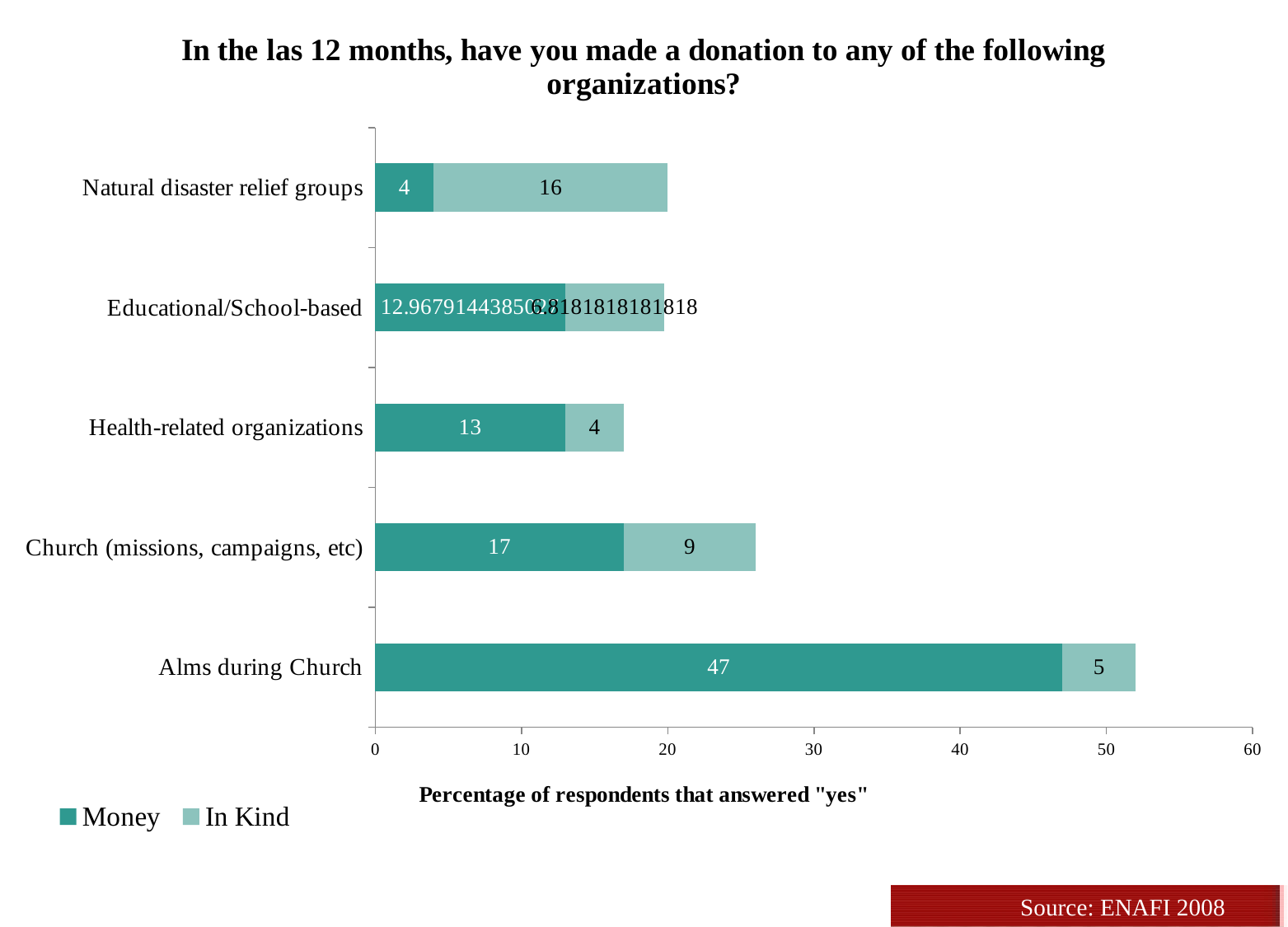

### Chart: In the las 12 months, have you made a donation to any of the following organizations?

| Category |  |  |
|---|---|---|
| Alms during Church | 47.0 | 5.0 |
| Church (missions, campaigns, etc) | 17.0 | 9.0 |
| Health-related organizations | 13.0 | 4.0 |
| Educational/School-based | 12.967914438502671 | 6.8181818181818015 |
| Natural disaster relief groups | 4.0 | 16.0 |
Source: ENAFI 2008